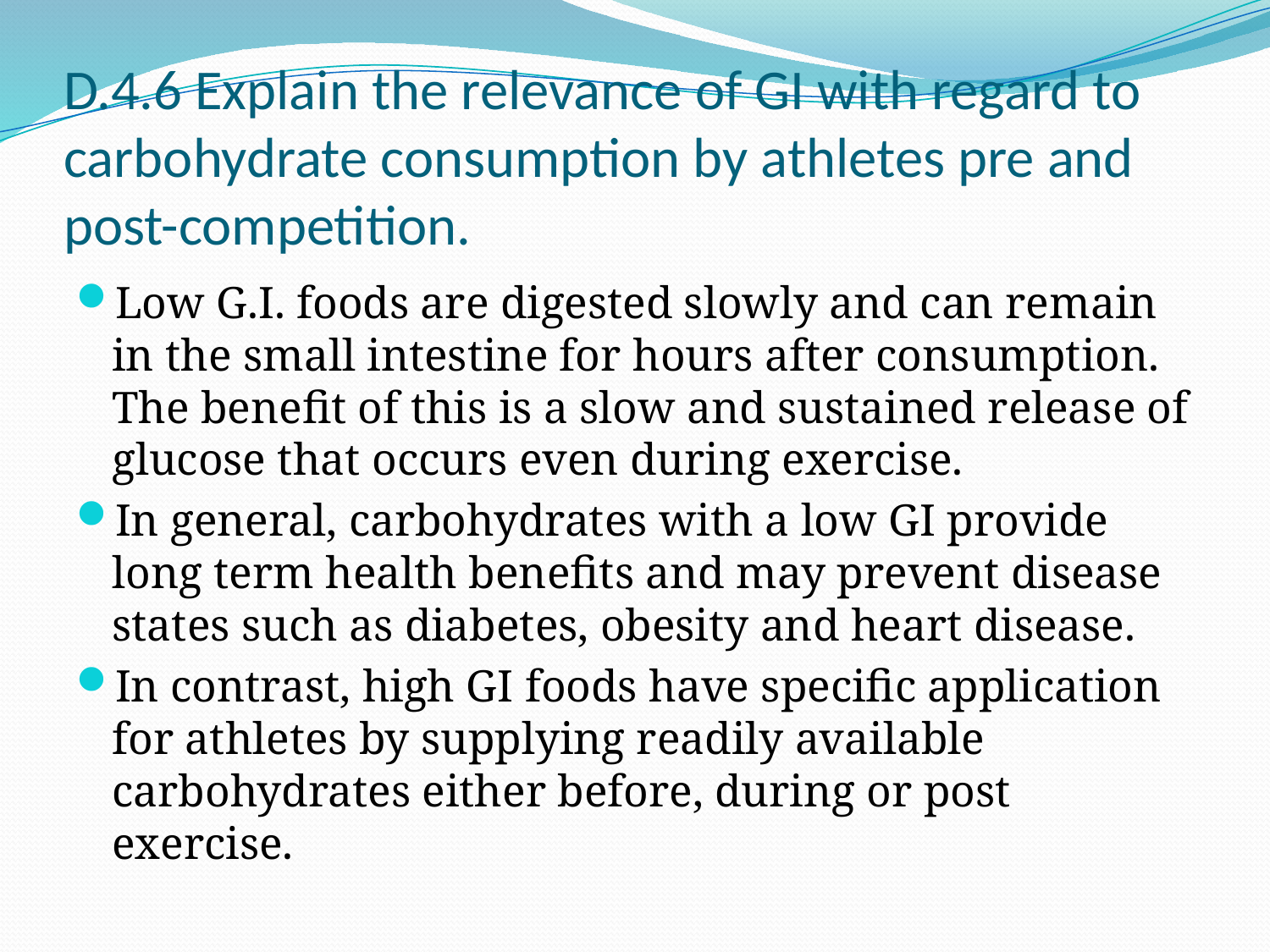

# D.4.6 Explain the relevance of GI with regard to carbohydrate consumption by athletes pre and post-competition.
Low G.I. foods are digested slowly and can remain in the small intestine for hours after consumption. The benefit of this is a slow and sustained release of glucose that occurs even during exercise.
In general, carbohydrates with a low GI provide long term health benefits and may prevent disease states such as diabetes, obesity and heart disease.
In contrast, high GI foods have specific application for athletes by supplying readily available carbohydrates either before, during or post exercise.